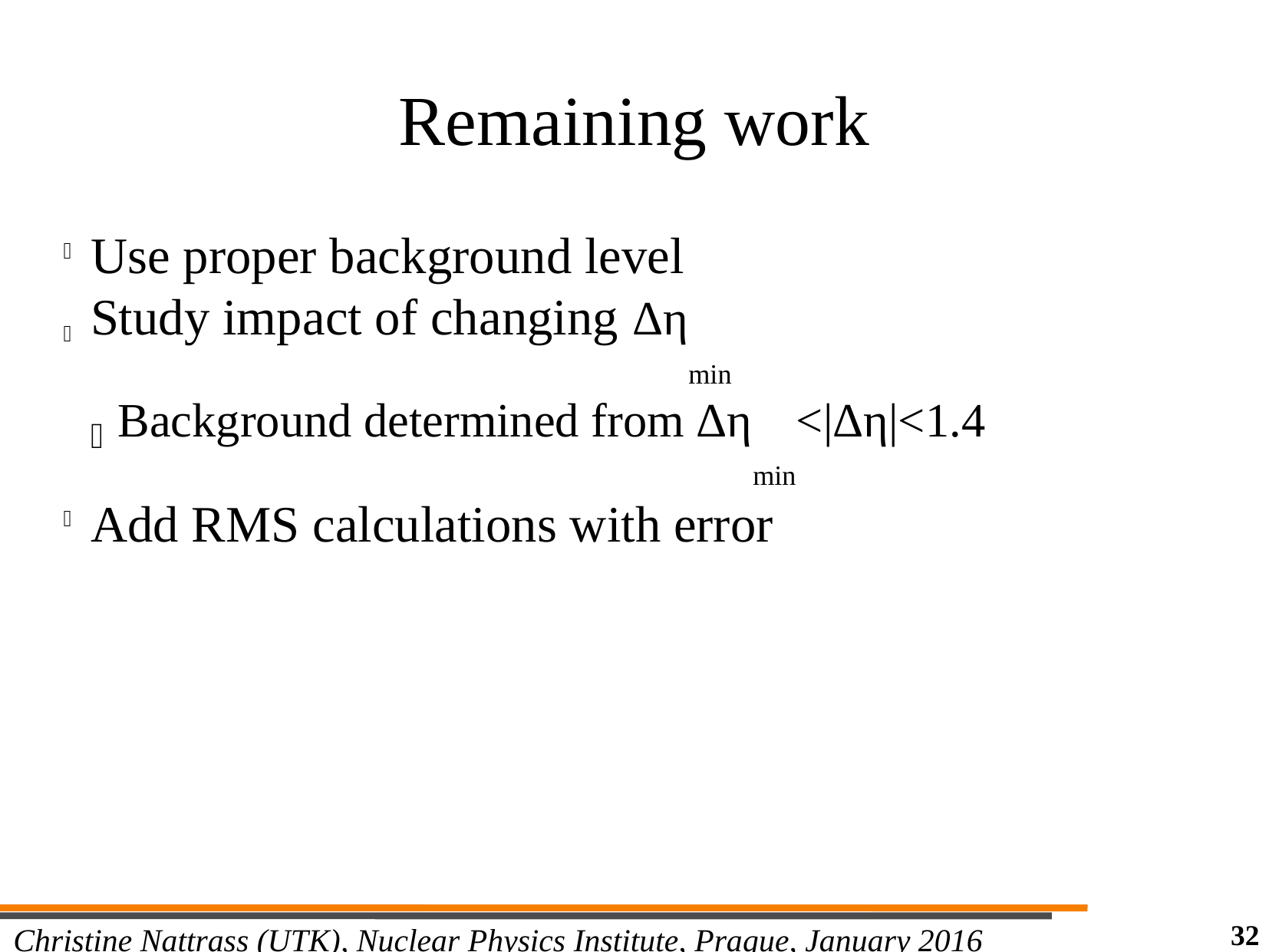

Remaining work
Use proper background level
Study impact of changing Δηmin
Background determined from Δηmin<|Δη|<1.4
Add RMS calculations with error